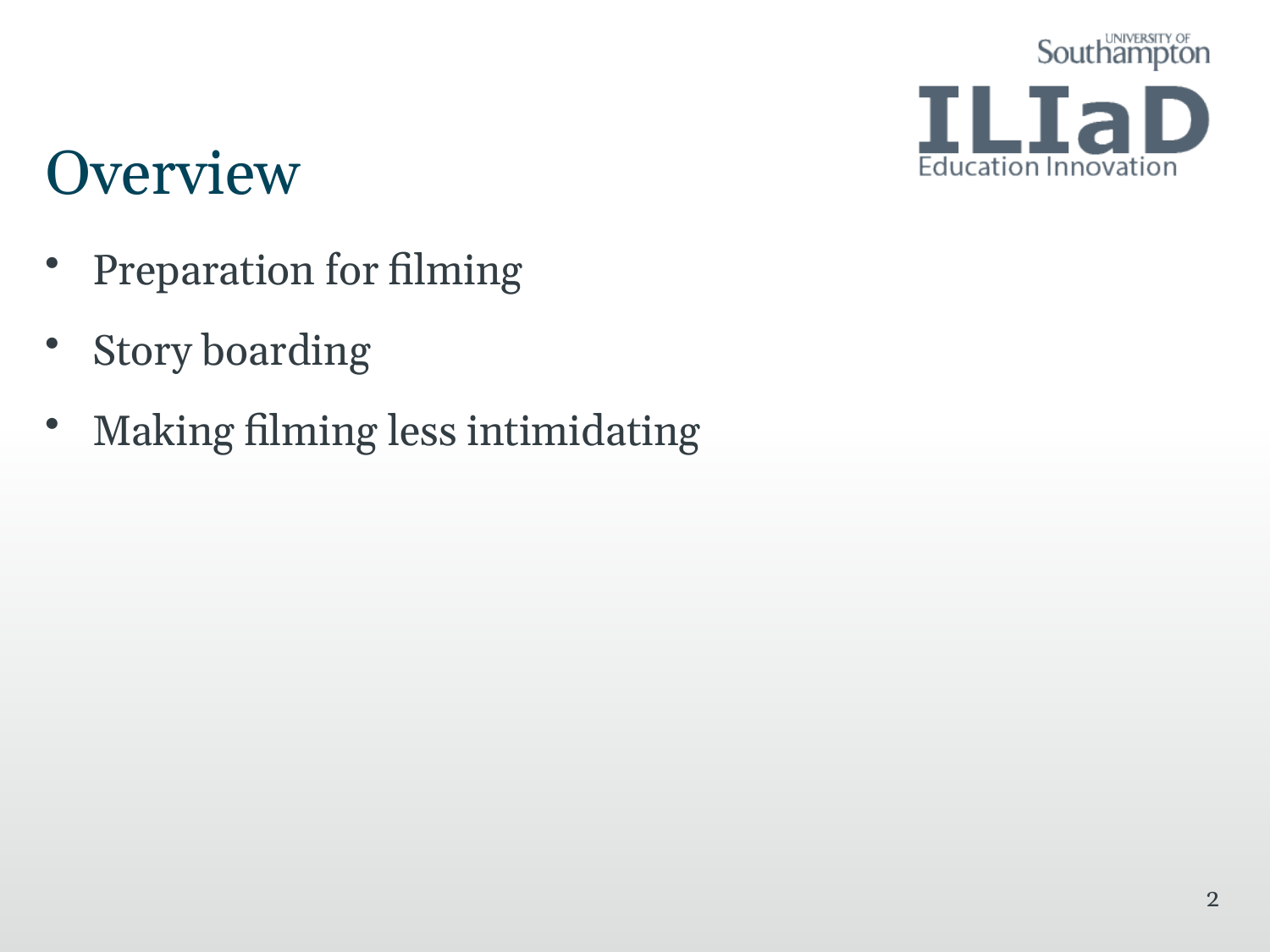

# Overview
Preparation for filming
Story boarding
Making filming less intimidating

2